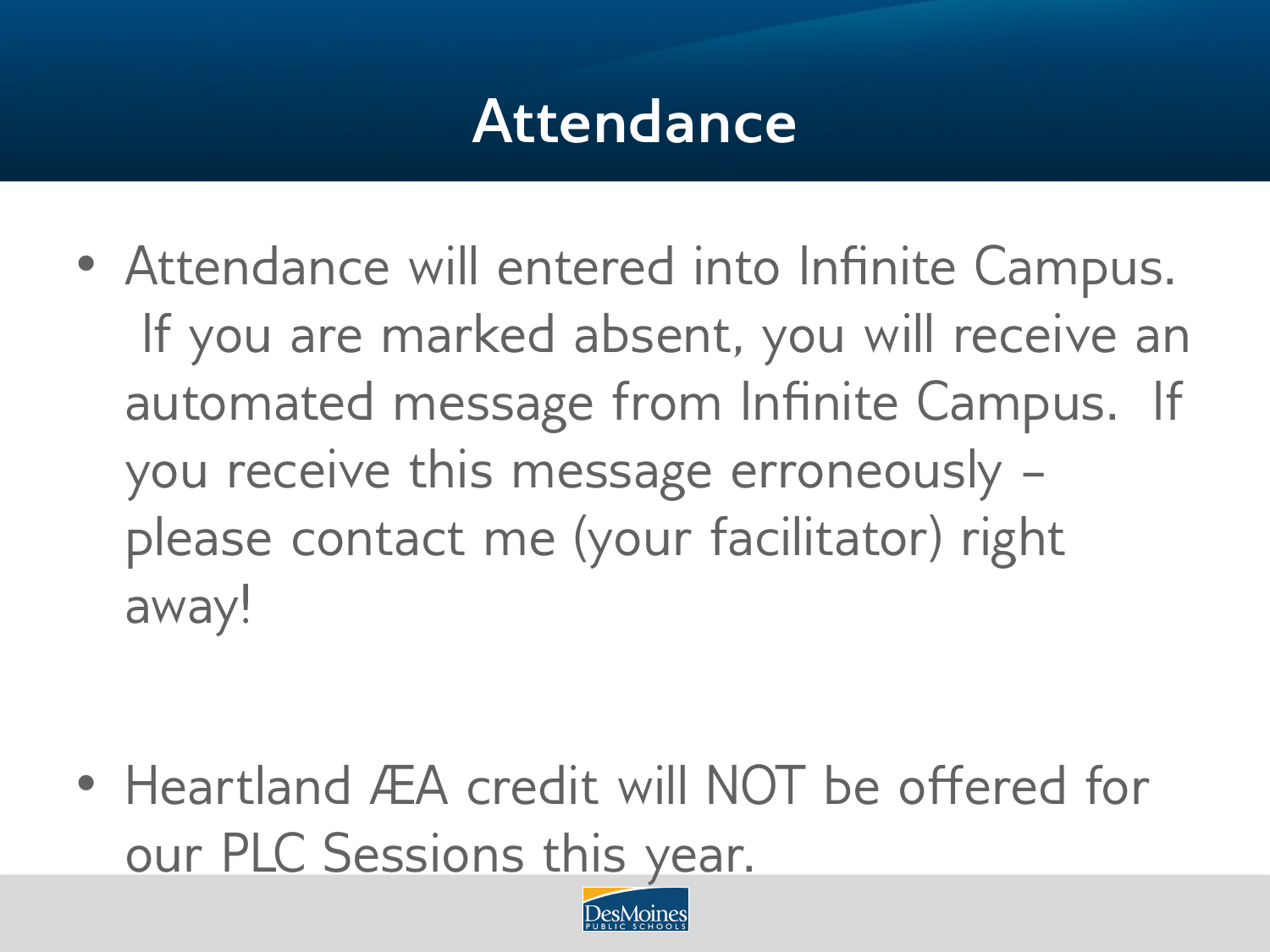

# Attendance
Attendance will entered into Infinite Campus.  If you are marked absent, you will receive an automated message from Infinite Campus.  If you receive this message erroneously – please contact me (your facilitator) right away!

Heartland AEA credit will NOT be offered for our PLC Sessions this year.